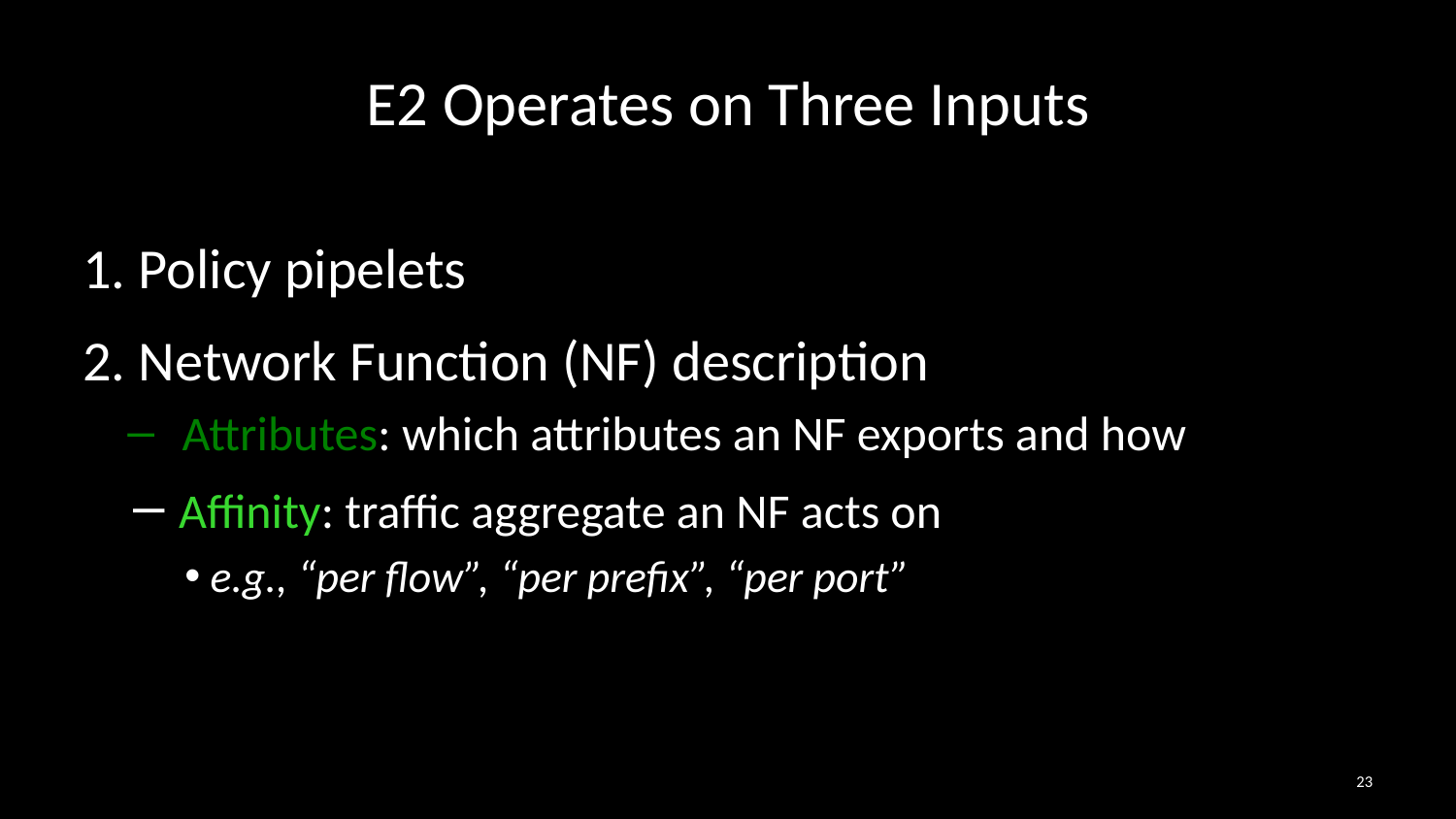

# E2 Operates on Three Inputs
1. Policy pipelets
2. Network Function (NF) description
Attributes: which attributes an NF exports and how
 Affinity: traffic aggregate an NF acts on
e.g., “per flow”, “per prefix”, “per port”

23